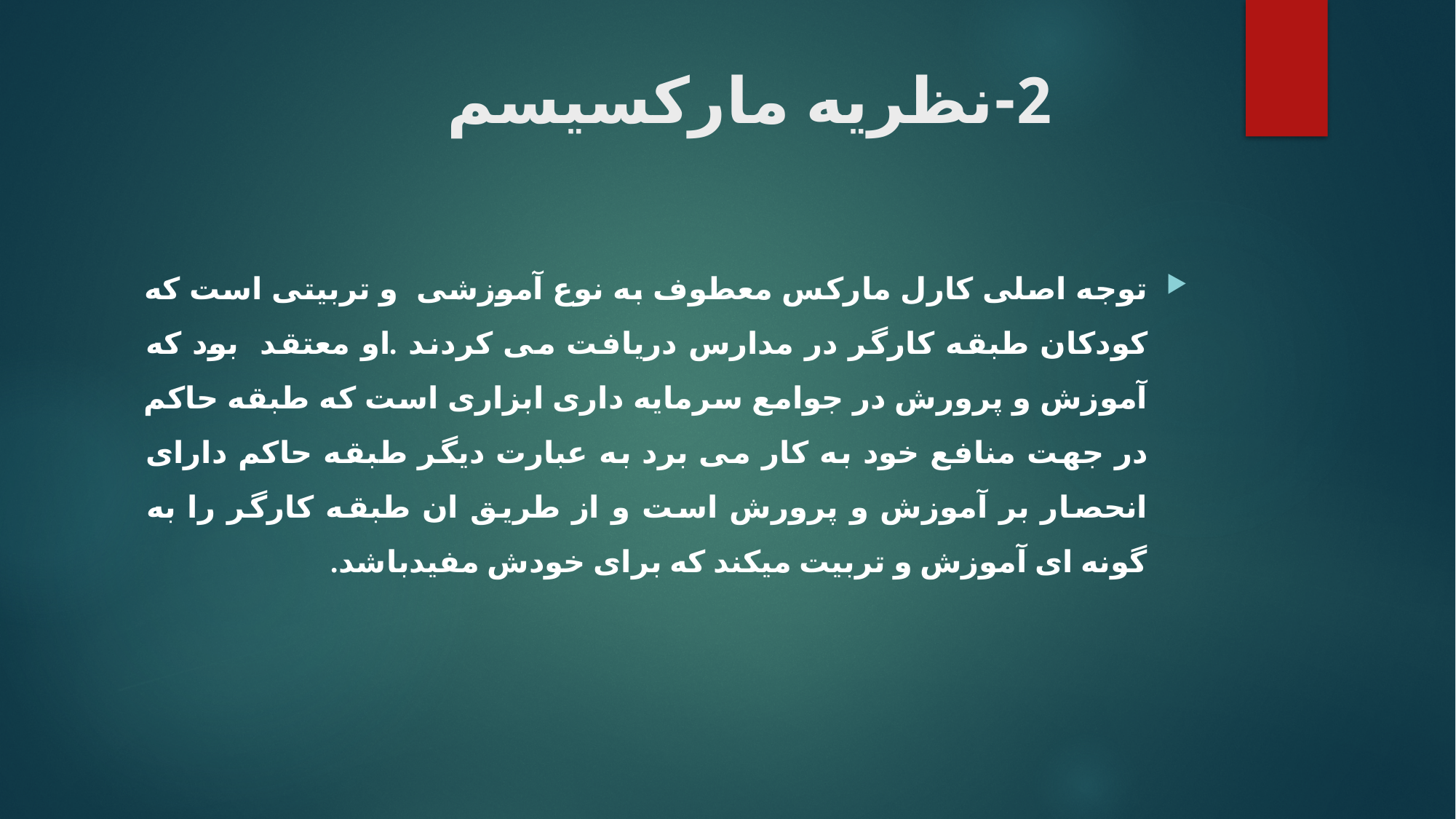

# 2-نظریه مارکسیسم
توجه اصلی کارل مارکس معطوف به نوع آموزشی  و تربیتی است که کودکان طبقه کارگر در مدارس دریافت می کردند .او معتقد  بود که آموزش و پرورش در جوامع سرمایه داری ابزاری است که طبقه حاکم در جهت منافع خود به کار می برد به عبارت دیگر طبقه حاکم دارای انحصار بر آموزش و پرورش است و از طریق ان طبقه کارگر را به گونه ای آموزش و تربیت میکند که برای خودش مفیدباشد.